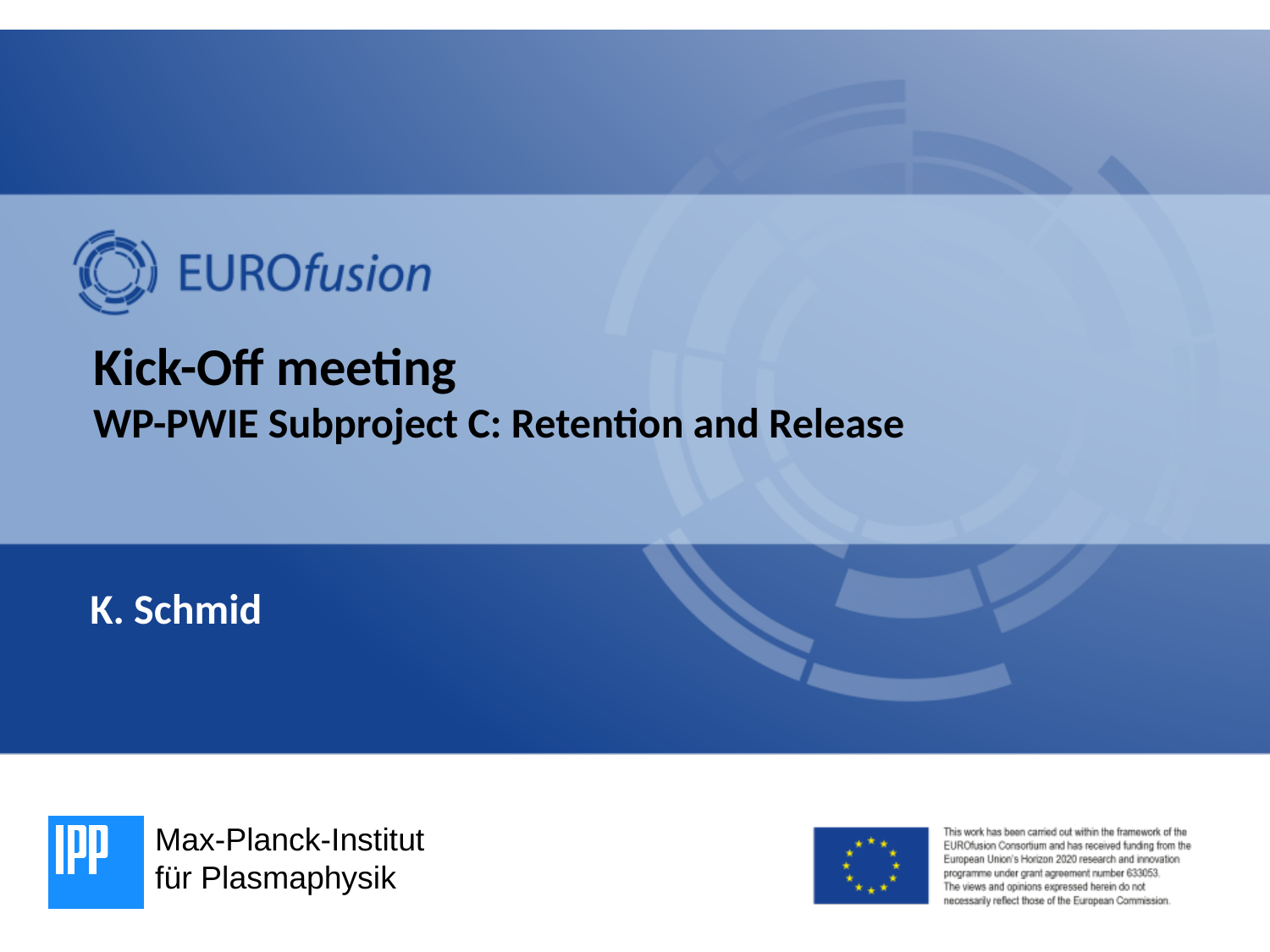

Kick-Off meeting
WP-PWIE Subproject C: Retention and Release
K. Schmid